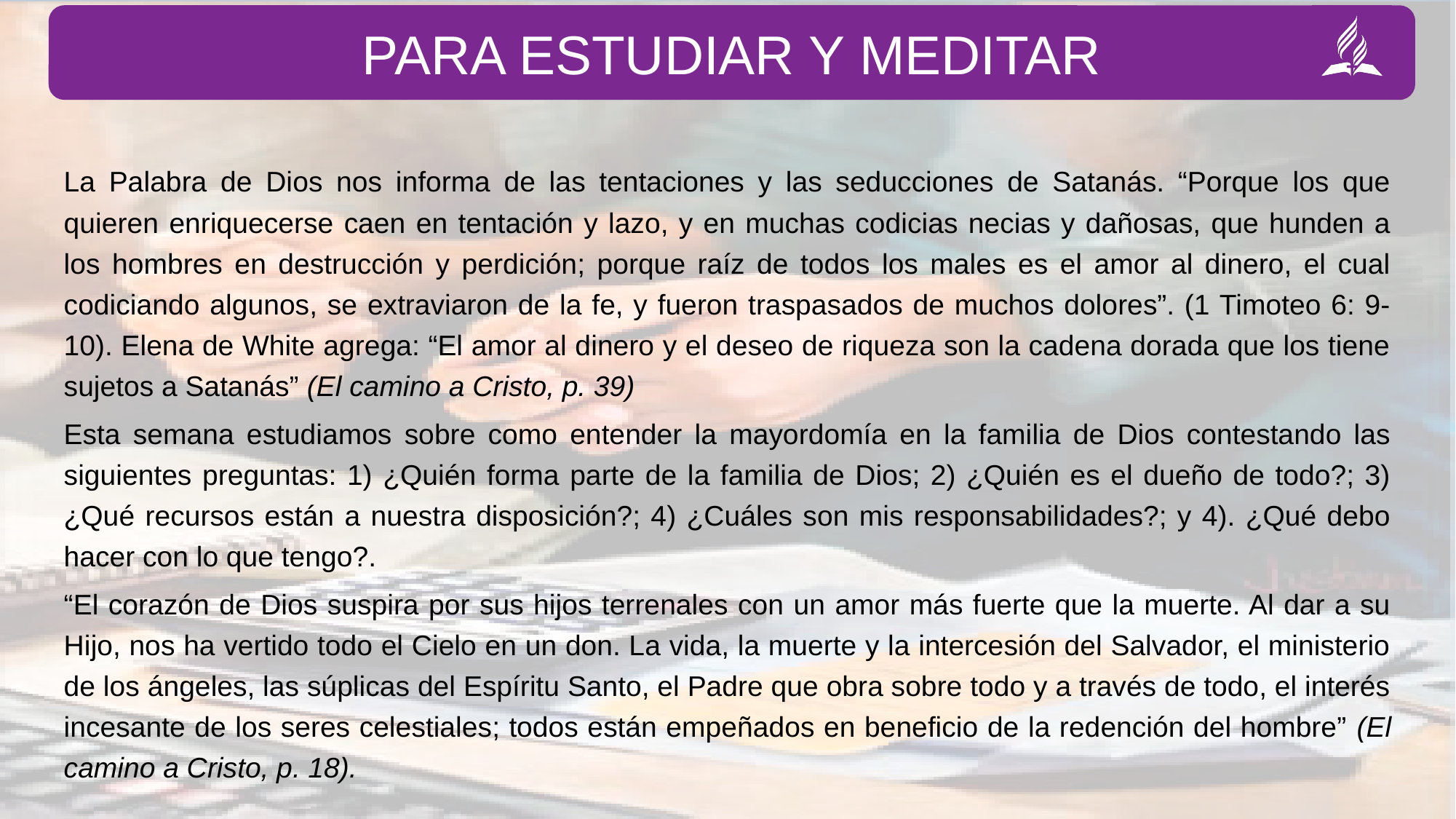

La Palabra de Dios nos informa de las tentaciones y las seducciones de Satanás. “Porque los que quieren enriquecerse caen en tentación y lazo, y en muchas codicias necias y dañosas, que hunden a los hombres en destrucción y perdición; porque raíz de todos los males es el amor al dinero, el cual codiciando algunos, se extraviaron de la fe, y fueron traspasados de muchos dolores”. (1 Timoteo 6: 9-10). Elena de White agrega: “El amor al dinero y el deseo de riqueza son la cadena dorada que los tiene sujetos a Satanás” (El camino a Cristo, p. 39)
Esta semana estudiamos sobre como entender la mayordomía en la familia de Dios contestando las siguientes preguntas: 1) ¿Quién forma parte de la familia de Dios; 2) ¿Quién es el dueño de todo?; 3) ¿Qué recursos están a nuestra disposición?; 4) ¿Cuáles son mis responsabilidades?; y 4). ¿Qué debo hacer con lo que tengo?.
“El corazón de Dios suspira por sus hijos terrenales con un amor más fuerte que la muerte. Al dar a su Hijo, nos ha vertido todo el Cielo en un don. La vida, la muerte y la intercesión del Salvador, el ministerio de los ángeles, las súplicas del Espíritu Santo, el Padre que obra sobre todo y a través de todo, el interés incesante de los seres celestiales; todos están empeñados en beneficio de la redención del hombre” (El camino a Cristo, p. 18).